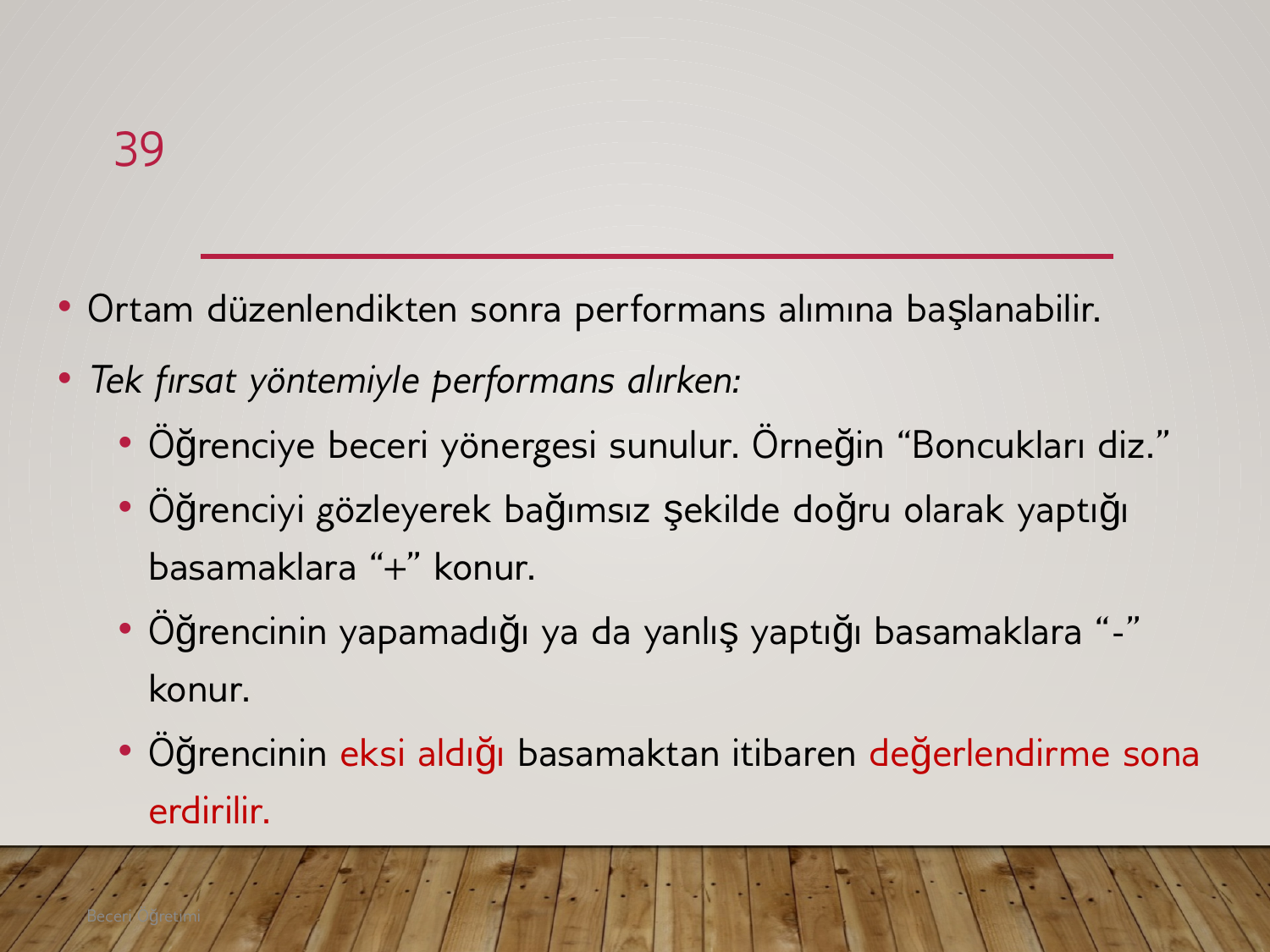

39
#
Ortam düzenlendikten sonra performans alımına başlanabilir.
Tek fırsat yöntemiyle performans alırken:
Öğrenciye beceri yönergesi sunulur. Örneğin “Boncukları diz.”
Öğrenciyi gözleyerek bağımsız şekilde doğru olarak yaptığı basamaklara “+” konur.
Öğrencinin yapamadığı ya da yanlış yaptığı basamaklara “-” konur.
Öğrencinin eksi aldığı basamaktan itibaren değerlendirme sona erdirilir.

Beceri Öğretimi